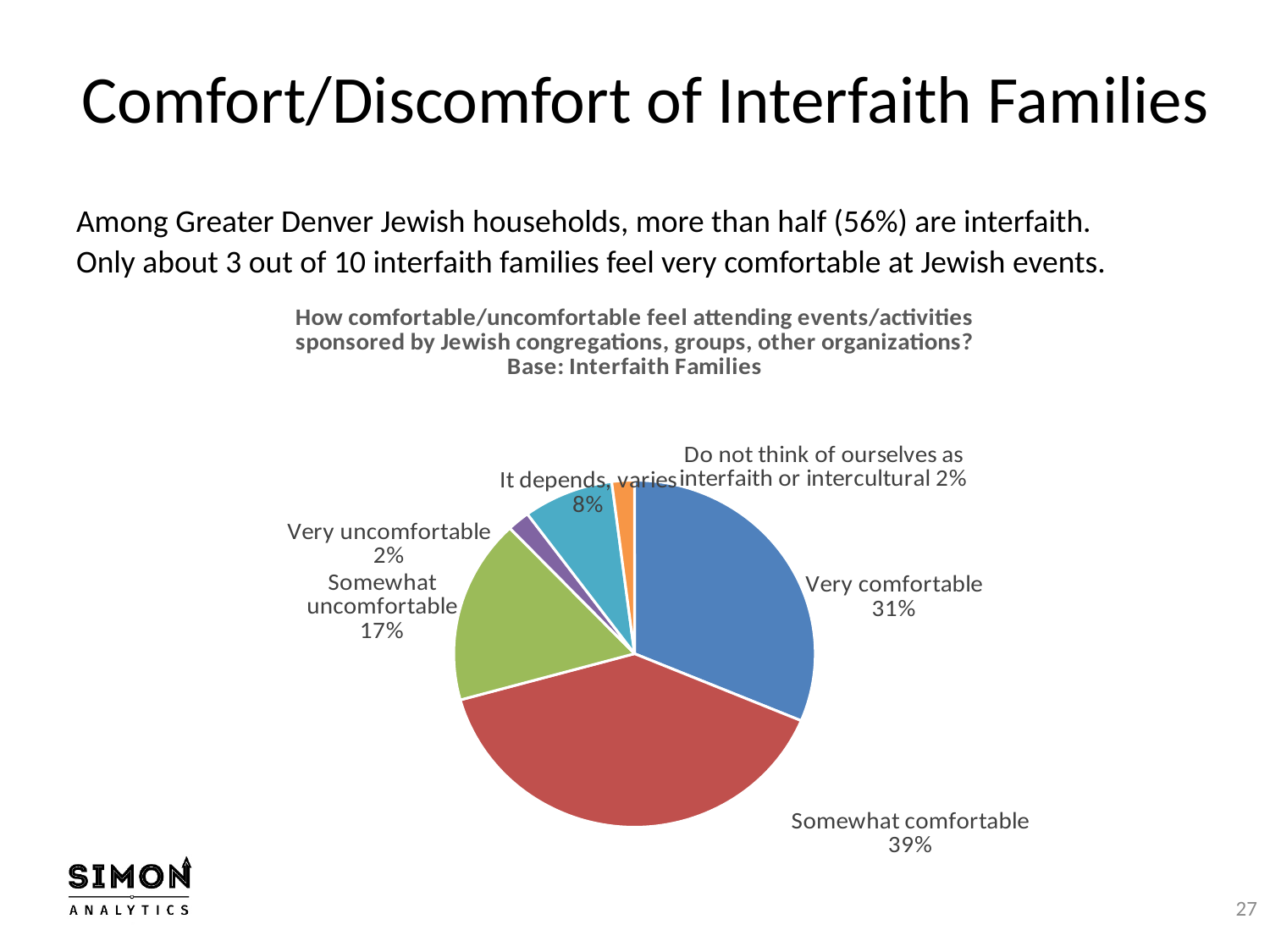

# Comfort/Discomfort of Interfaith Families
Among Greater Denver Jewish households, more than half (56%) are interfaith.      Only about 3 out of 10 interfaith families feel very comfortable at Jewish events.

### Chart: How comfortable/uncomfortable feel attending events/activities sponsored by Jewish congregations, groups, other organizations?
Base: Interfaith Families

| Category | Column1 |
|---|---|
| Very comfortable | 0.31 |
| Somewhat comfortable | 0.39 |
| Somewhat uncomfortable | 0.17 |
| Very uncomfortable | 0.02 |
| It depends, varies | 0.08 |
| Do not think of ourselves as interfaith or intercultural | 0.02 |

### Chart: Importance of Being Part of Local Jewish Community

| Category |
|---|
27